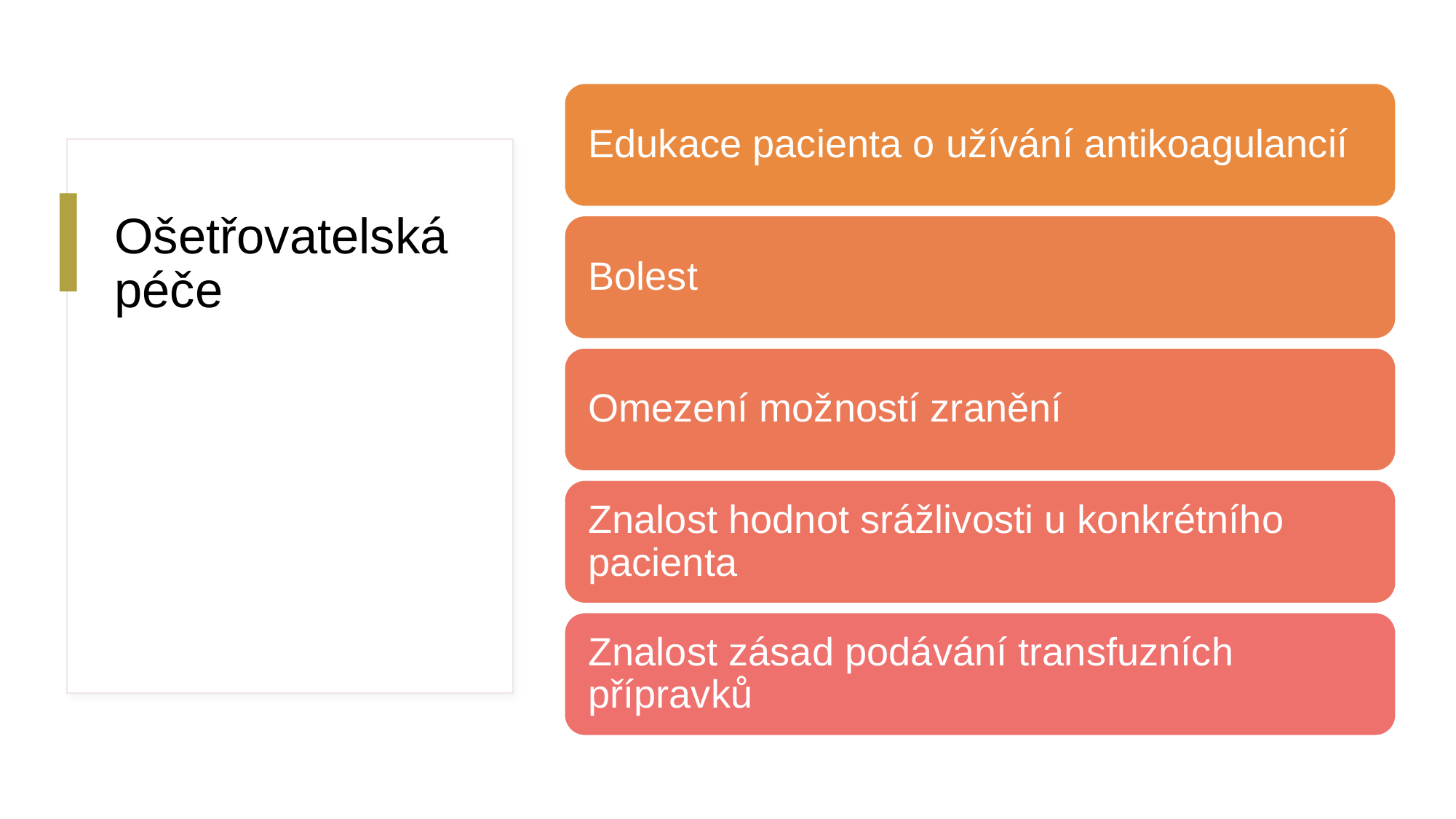

Edukace pacienta o užívání antikoagulancií
Bolest
Omezení možností zranění
Znalost hodnot srážlivosti u konkrétního pacienta
Znalost zásad podávání transfuzních přípravků

# Ošetřovatelská péče